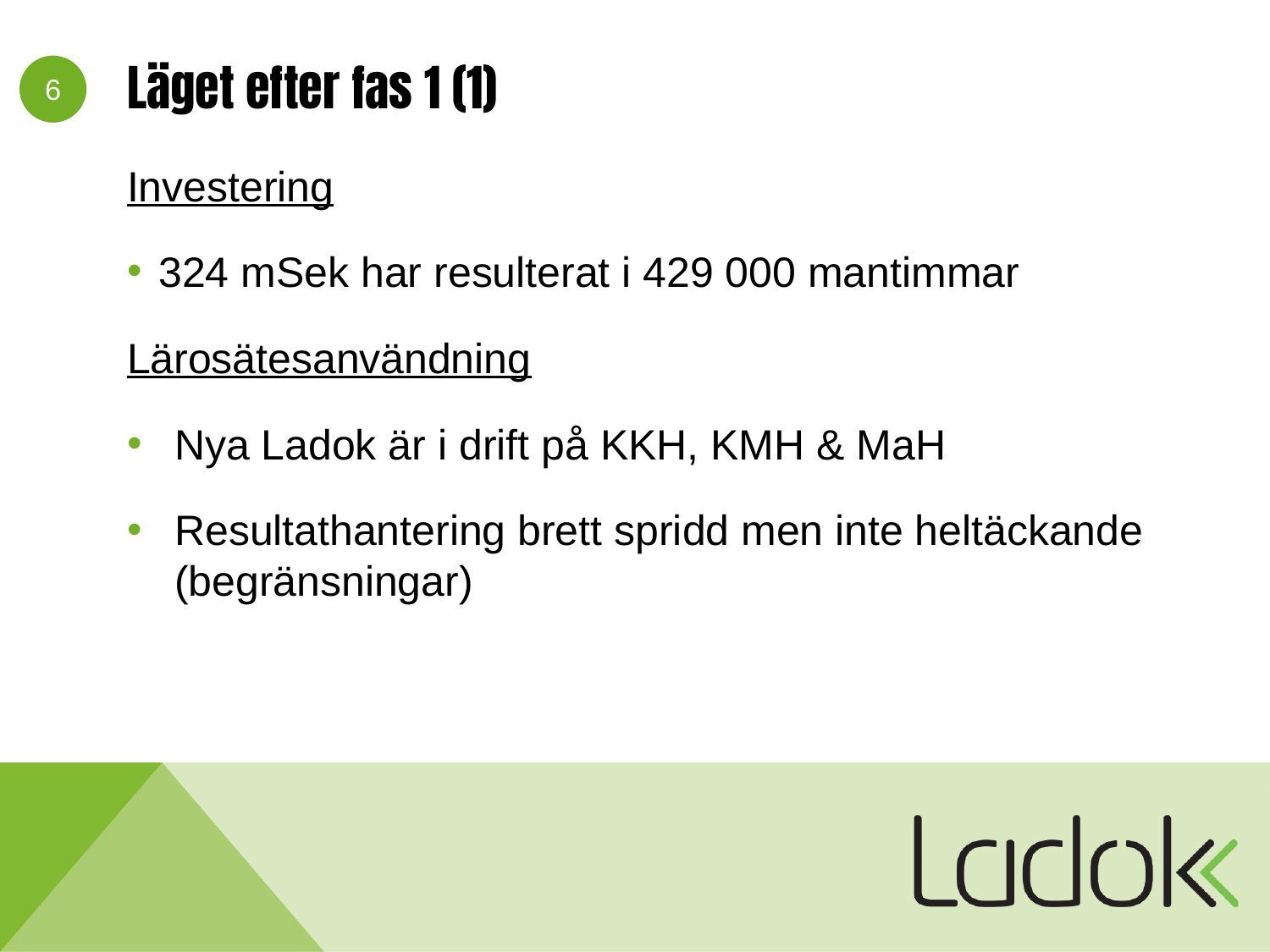

# Läget efter fas 1 (1)
Investering
324 mSek har resulterat i 429 000 mantimmar
Lärosätesanvändning
Nya Ladok är i drift på KKH, KMH & MaH
Resultathantering brett spridd men inte heltäckande (begränsningar)